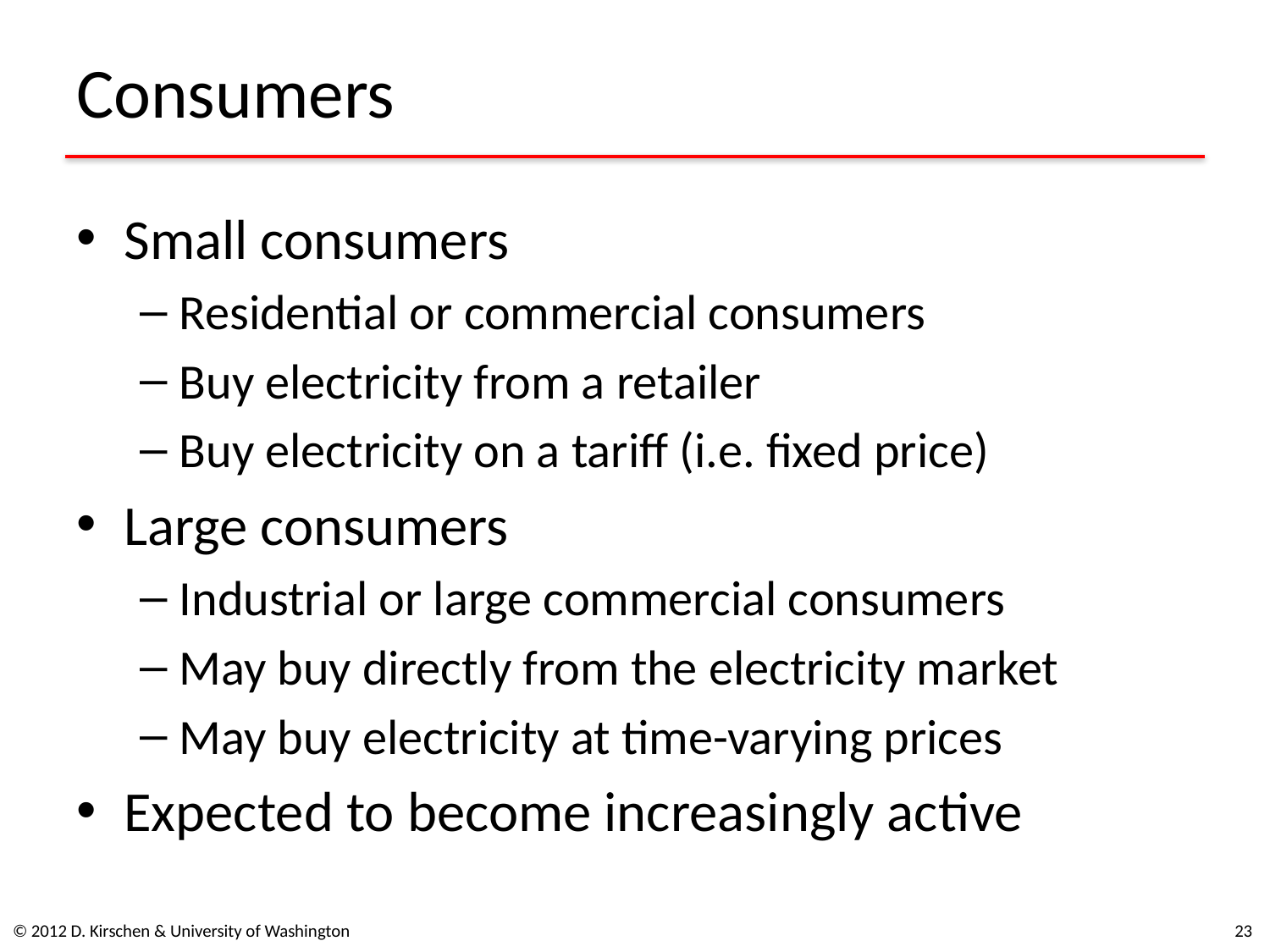

# Consumers
Small consumers
Residential or commercial consumers
Buy electricity from a retailer
Buy electricity on a tariff (i.e. fixed price)
Large consumers
Industrial or large commercial consumers
May buy directly from the electricity market
May buy electricity at time-varying prices
Expected to become increasingly active
© 2012 D. Kirschen & University of Washington
23